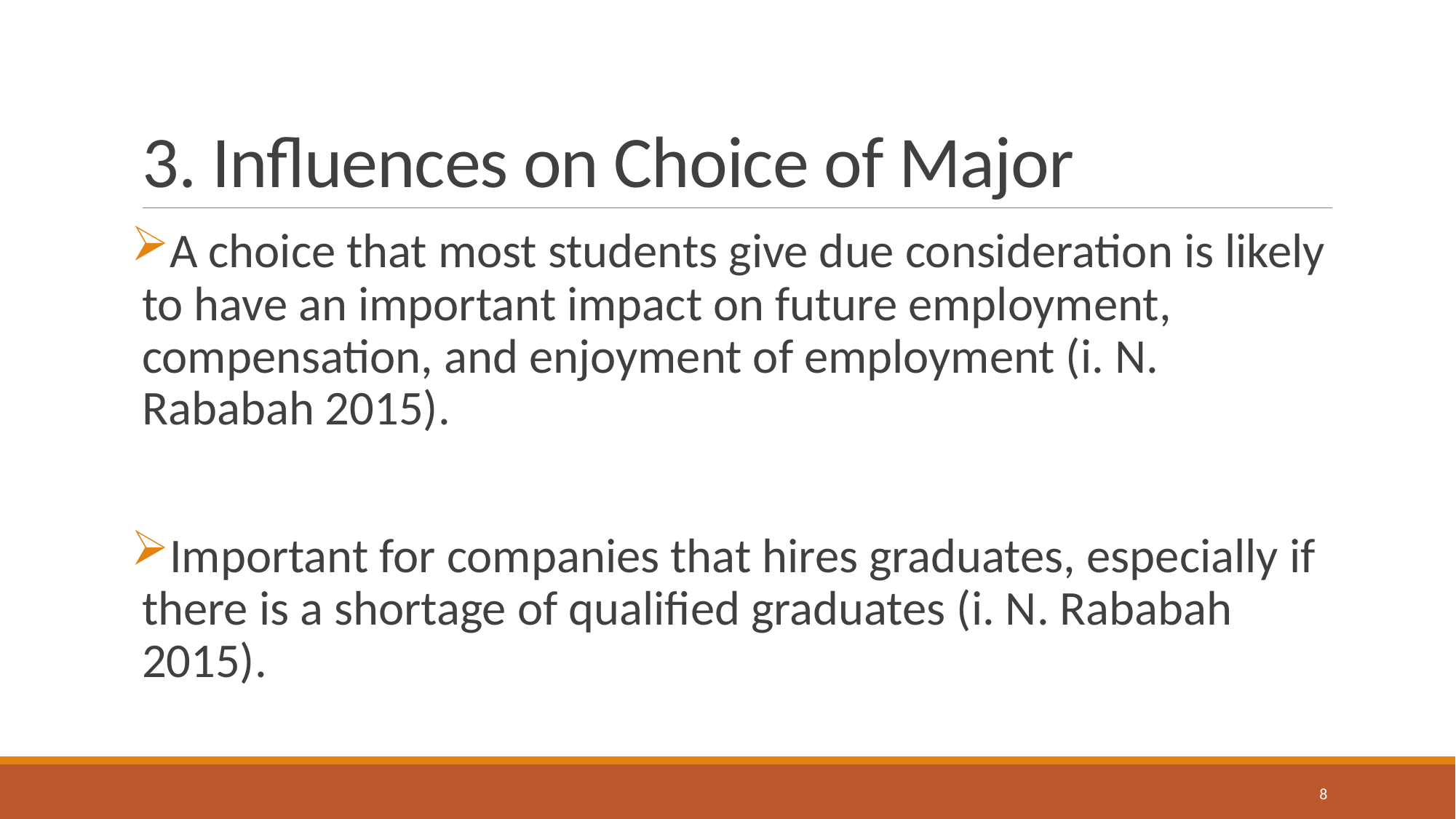

# 3. Influences on Choice of Major
A choice that most students give due consideration is likely to have an important impact on future employment, compensation, and enjoyment of employment (i. N. Rababah 2015).

Important for companies that hires graduates, especially if there is a shortage of qualified graduates (i. N. Rababah 2015).
8